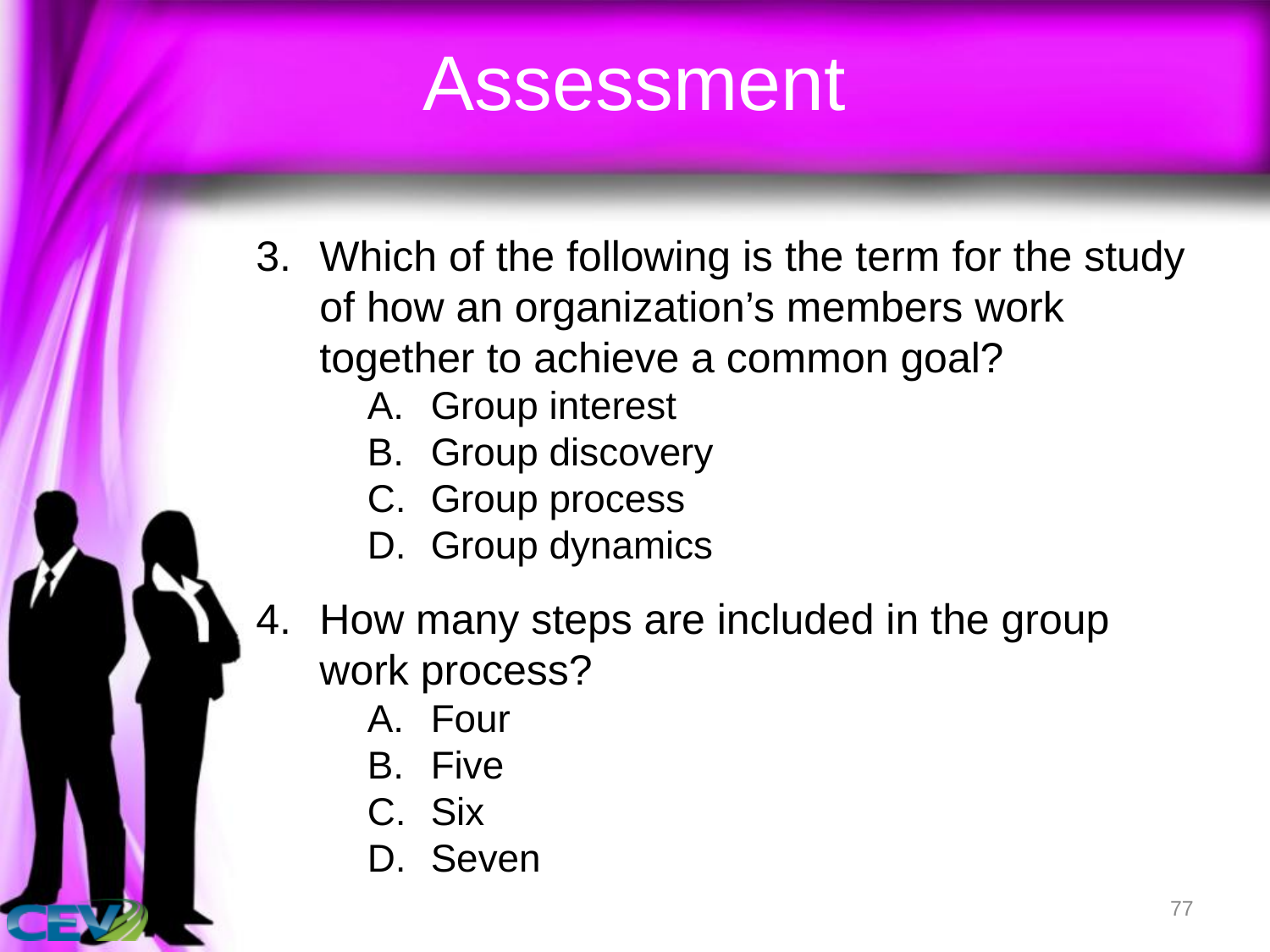

# Assessment
Which of the following is the term for the study of how an organization’s members work together to achieve a common goal?
Group interest
Group discovery
Group process
Group dynamics

How many steps are included in the group work process?
Four
Five
Six
Seven

77